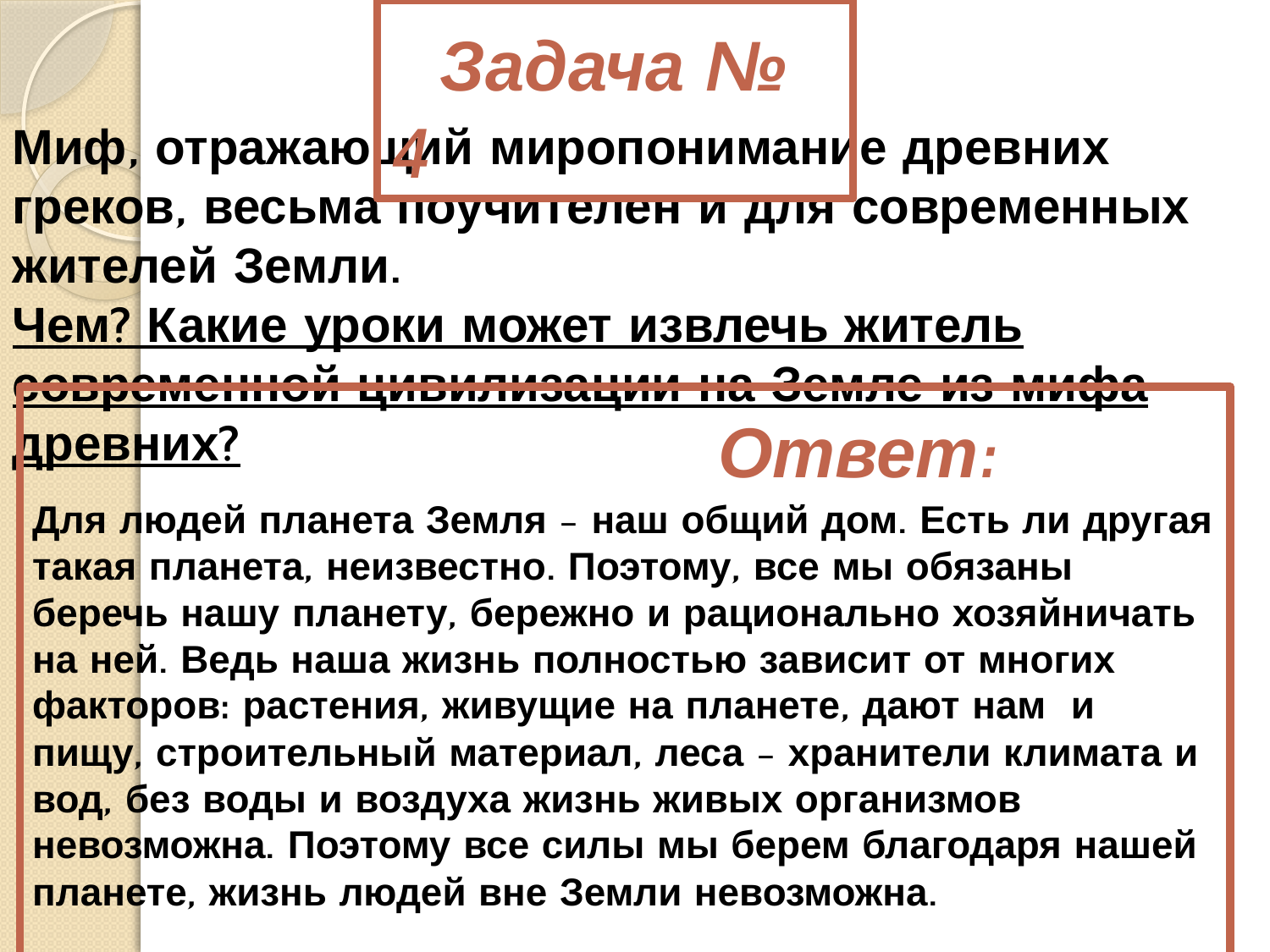

Задача № 4
Миф, отражающий миропонимание древних греков, весьма поучителен и для современных жителей Земли.
Чем? Какие уроки может извлечь житель современной цивилизации на Земле из мифа древних?

                           Ответ:
Для людей планета Земля – наш общий дом. Есть ли другая такая планета, неизвестно. Поэтому, все мы обязаны беречь нашу планету, бережно и рационально хозяйничать на ней. Ведь наша жизнь полностью зависит от многих факторов: растения, живущие на планете, дают нам  и пищу, строительный материал, леса – хранители климата и вод, без воды и воздуха жизнь живых организмов невозможна. Поэтому все силы мы берем благодаря нашей планете, жизнь людей вне Земли невозможна.